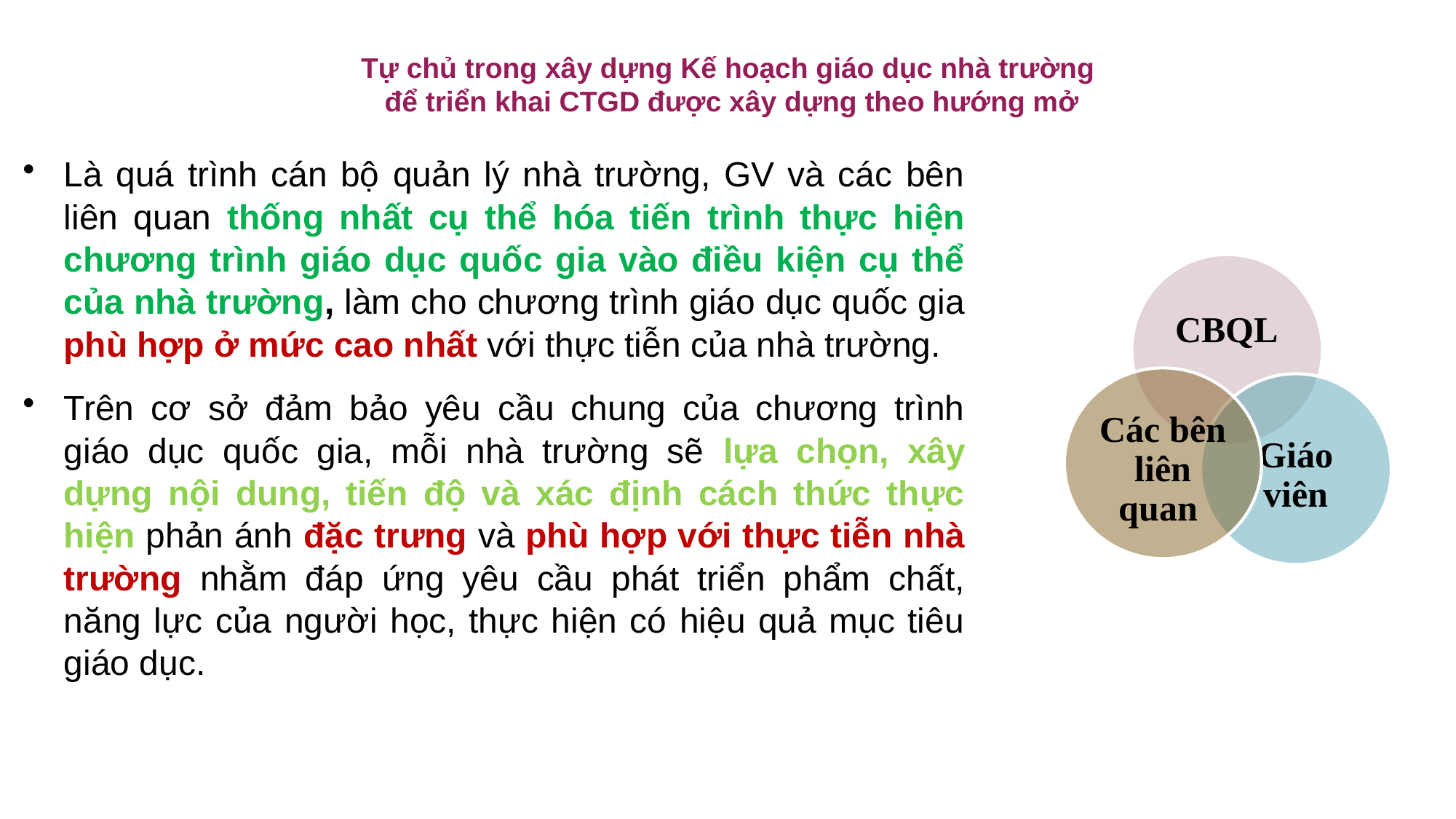

Tự chủ trong xây dựng Kế hoạch giáo dục nhà trường
 để triển khai CTGD được xây dựng theo hướng mở
Là quá trình cán bộ quản lý nhà trường, GV và các bên liên quan thống nhất cụ thể hóa tiến trình thực hiện chương trình giáo dục quốc gia vào điều kiện cụ thể của nhà trường, làm cho chương trình giáo dục quốc gia phù hợp ở mức cao nhất với thực tiễn của nhà trường.
Trên cơ sở đảm bảo yêu cầu chung của chương trình giáo dục quốc gia, mỗi nhà trường sẽ lựa chọn, xây dựng nội dung, tiến độ và xác định cách thức thực hiện phản ánh đặc trưng và phù hợp với thực tiễn nhà trường nhằm đáp ứng yêu cầu phát triển phẩm chất, năng lực của người học, thực hiện có hiệu quả mục tiêu giáo dục.
CBQL
Giáo viên
Các bên liên quan